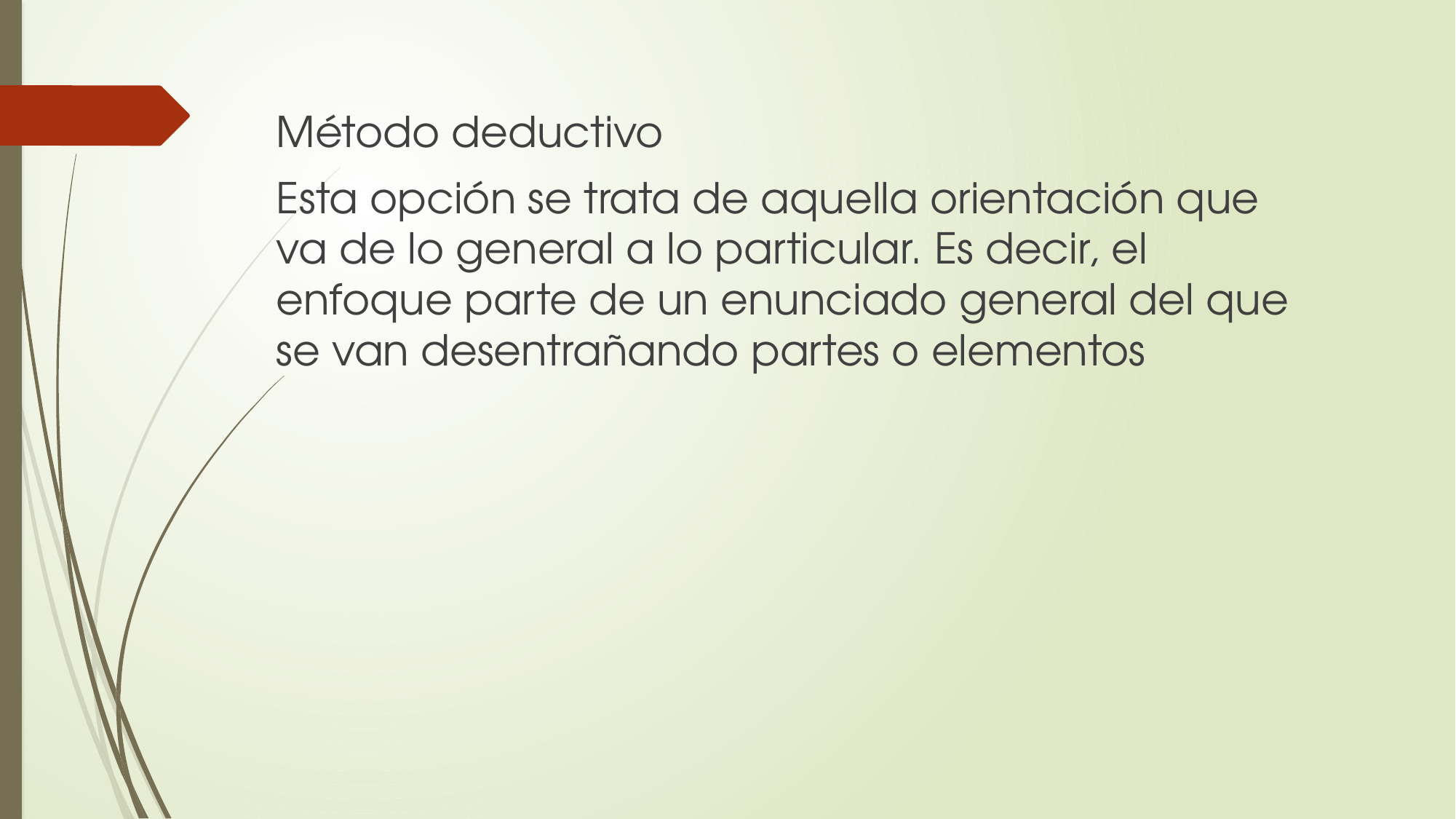

Método deductivo
Esta opción se trata de aquella orientación que va de lo general a lo particular. Es decir, el enfoque parte de un enunciado general del que se van desentrañando partes o elementos